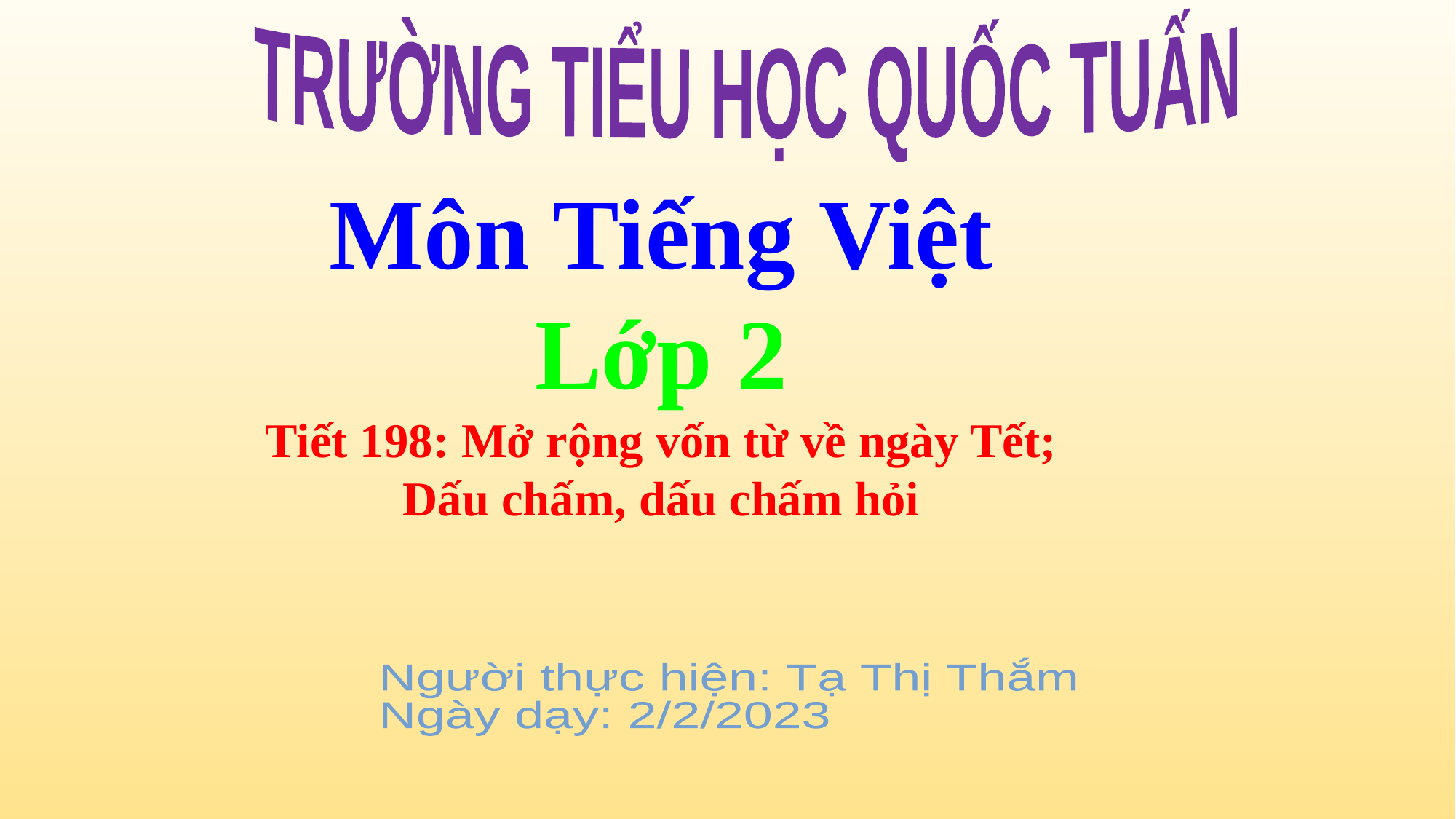

TRƯỜNG TIỂU HỌC QUỐC TUẤN
Môn Tiếng Việt
Lớp 2
Tiết 198: Mở rộng vốn từ về ngày Tết;
Dấu chấm, dấu chấm hỏi

Người thực hiện: Tạ Thị Thắm
Ngày dạy: 2/2/2023